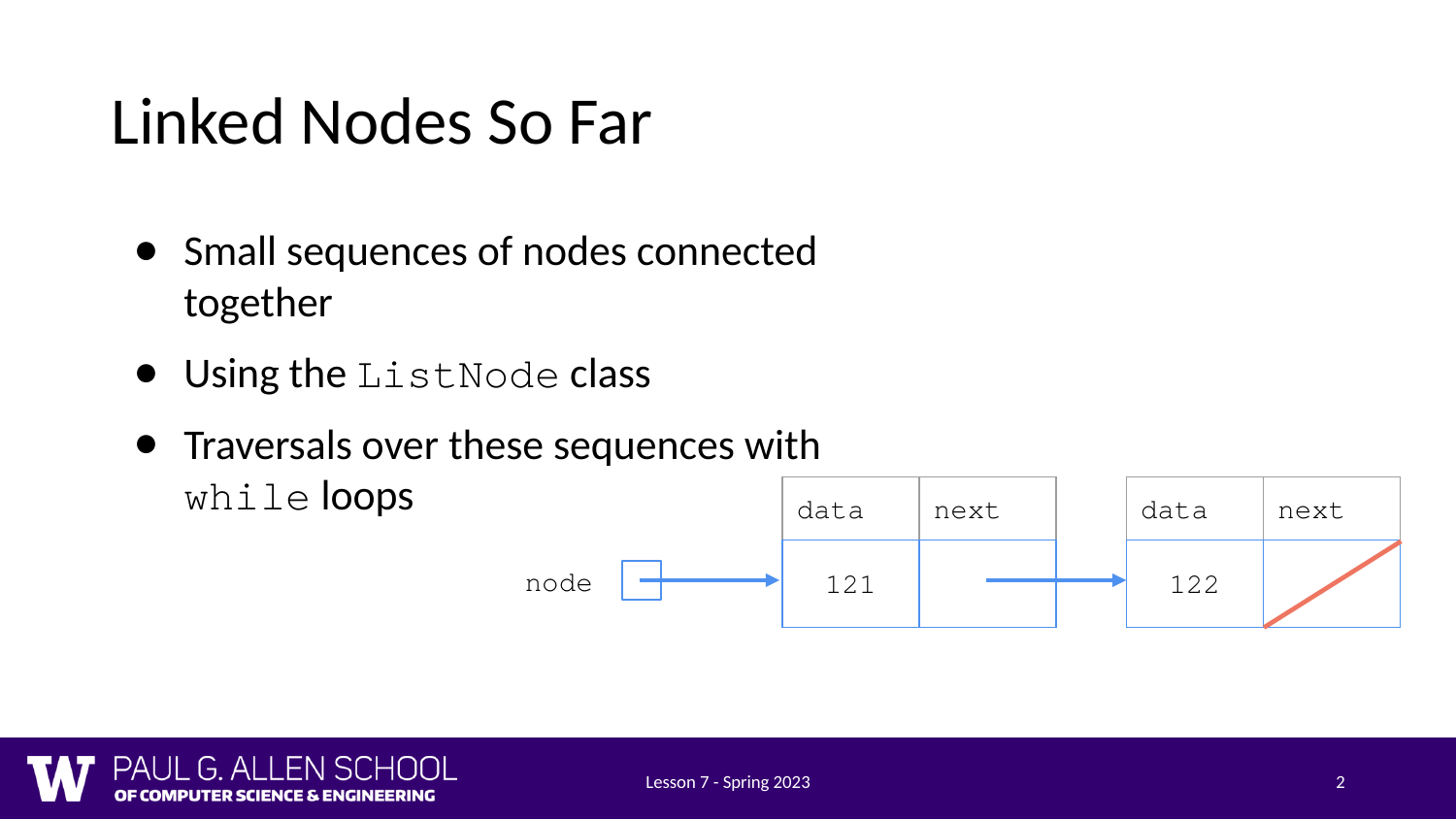

# Linked Nodes So Far
Small sequences of nodes connected together
Using the ListNode class
Traversals over these sequences with while loops
| data | next |
| --- | --- |
| 121 |  |
| data | next |
| --- | --- |
| 122 |  |
node

Lesson 7 - Spring 2023
2